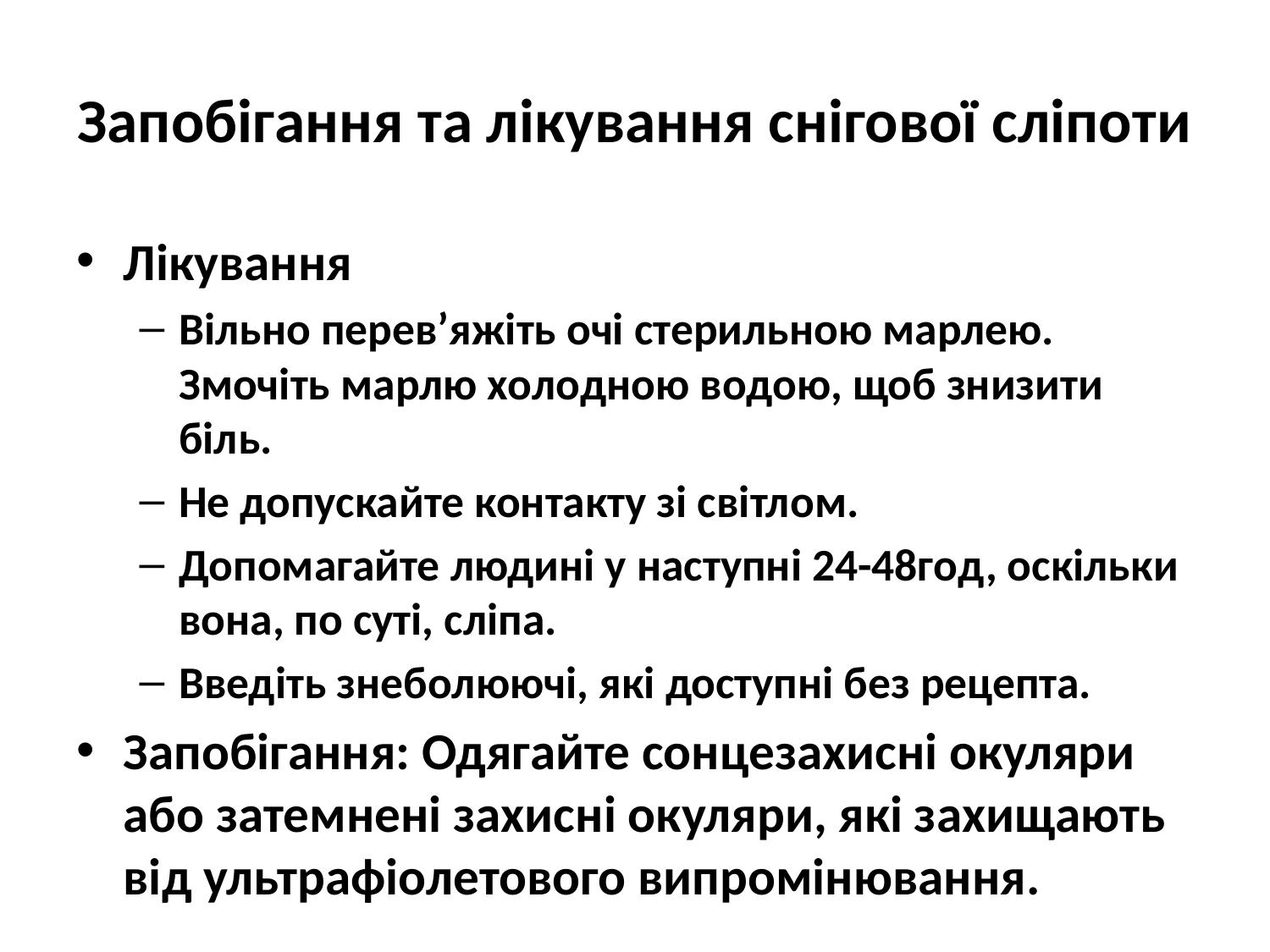

# Запобігання та лікування снігової сліпоти
Лікування
Вільно перев’яжіть очі стерильною марлею. Змочіть марлю холодною водою, щоб знизити біль.
Не допускайте контакту зі світлом.
Допомагайте людині у наступні 24-48год, оскільки вона, по суті, сліпа.
Введіть знеболюючі, які доступні без рецепта.
Запобігання: Одягайте сонцезахисні окуляри або затемнені захисні окуляри, які захищають від ультрафіолетового випромінювання.